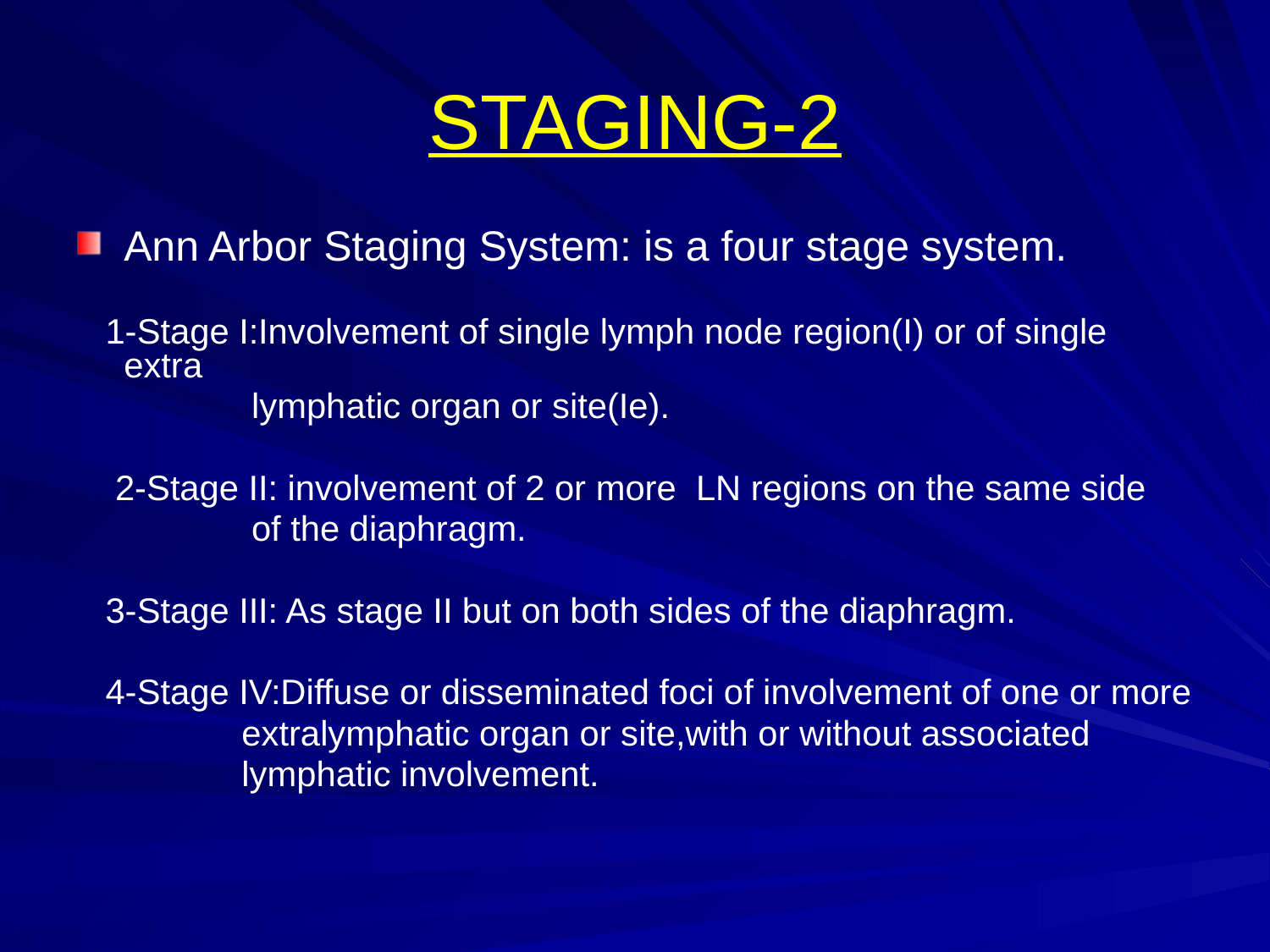

# STAGING-2
Ann Arbor Staging System: is a four stage system.

   1-Stage I:Involvement of single lymph node region(I) or of single extra
                  lymphatic organ or site(Ie).

    2-Stage II: involvement of 2 or more  LN regions on the same side
                  of the diaphragm.

   3-Stage III: As stage II but on both sides of the diaphragm.

   4-Stage IV:Diffuse or disseminated foci of involvement of one or more
                 extralymphatic organ or site,with or without associated
                 lymphatic involvement.